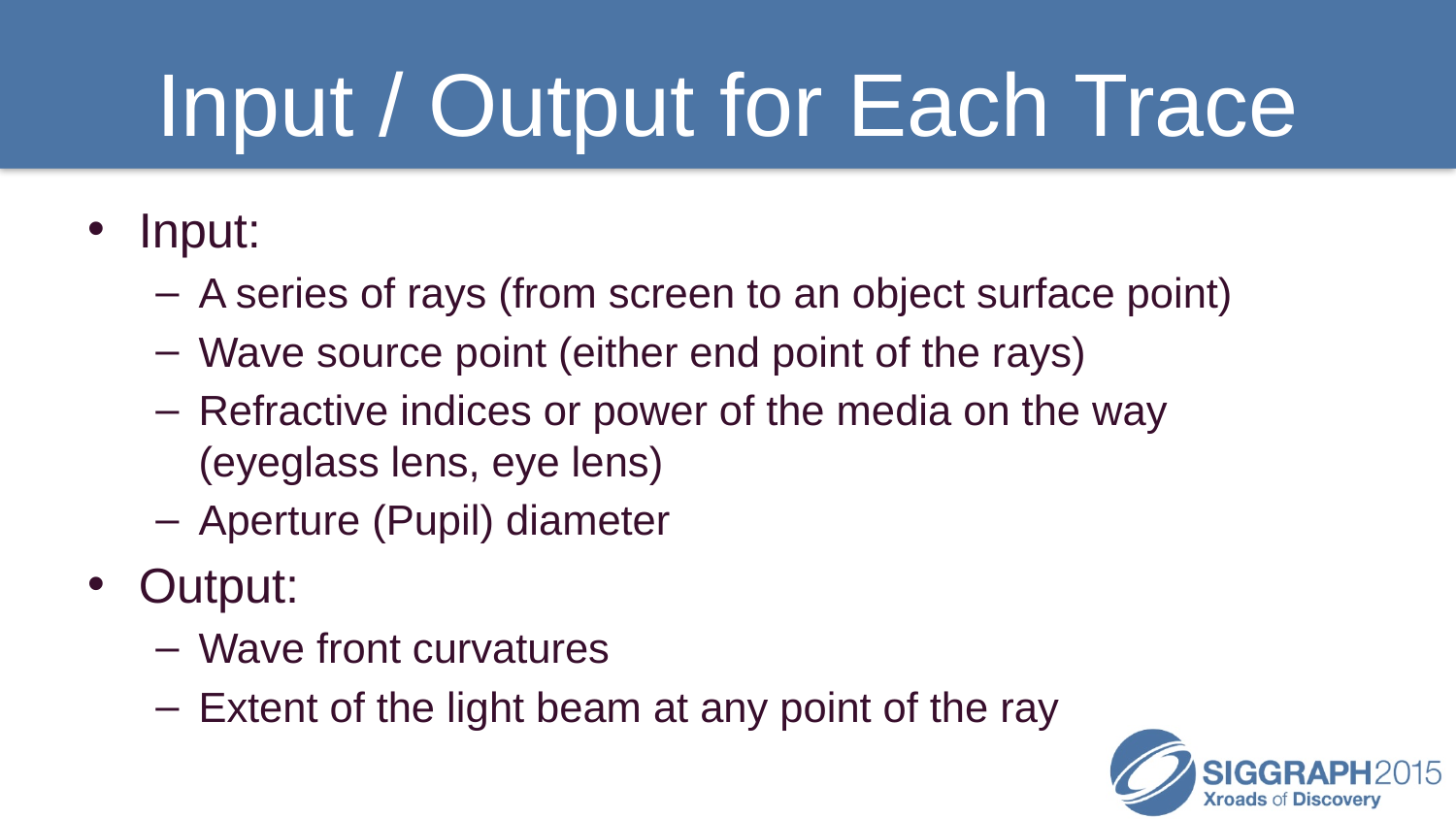

# Input / Output for Each Trace
Input:
A series of rays (from screen to an object surface point)
Wave source point (either end point of the rays)
Refractive indices or power of the media on the way (eyeglass lens, eye lens)
Aperture (Pupil) diameter
Output:
Wave front curvatures
Extent of the light beam at any point of the ray